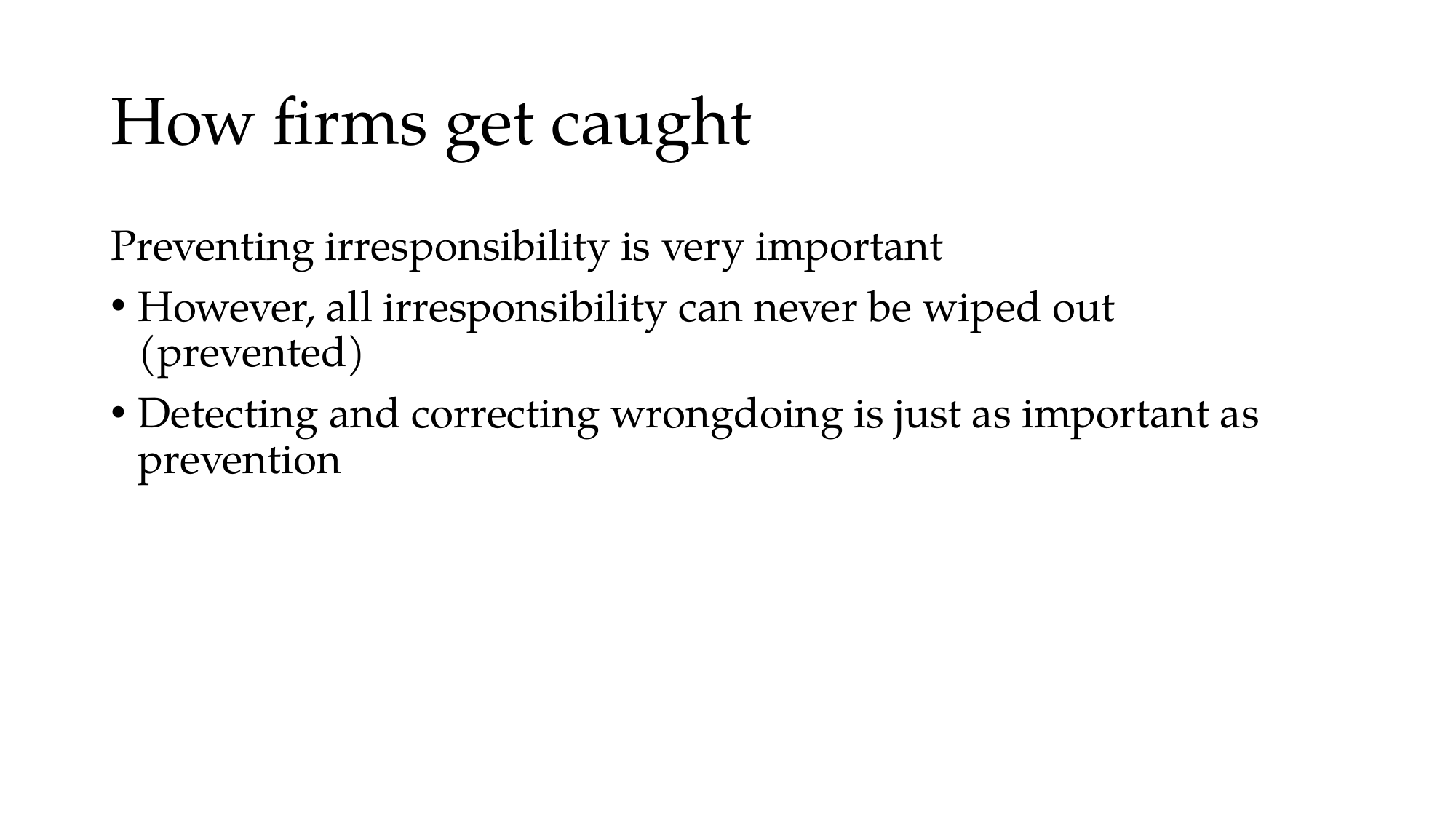

# How firms get caught
Preventing irresponsibility is very important
However, all irresponsibility can never be wiped out (prevented)
Detecting and correcting wrongdoing is just as important as prevention